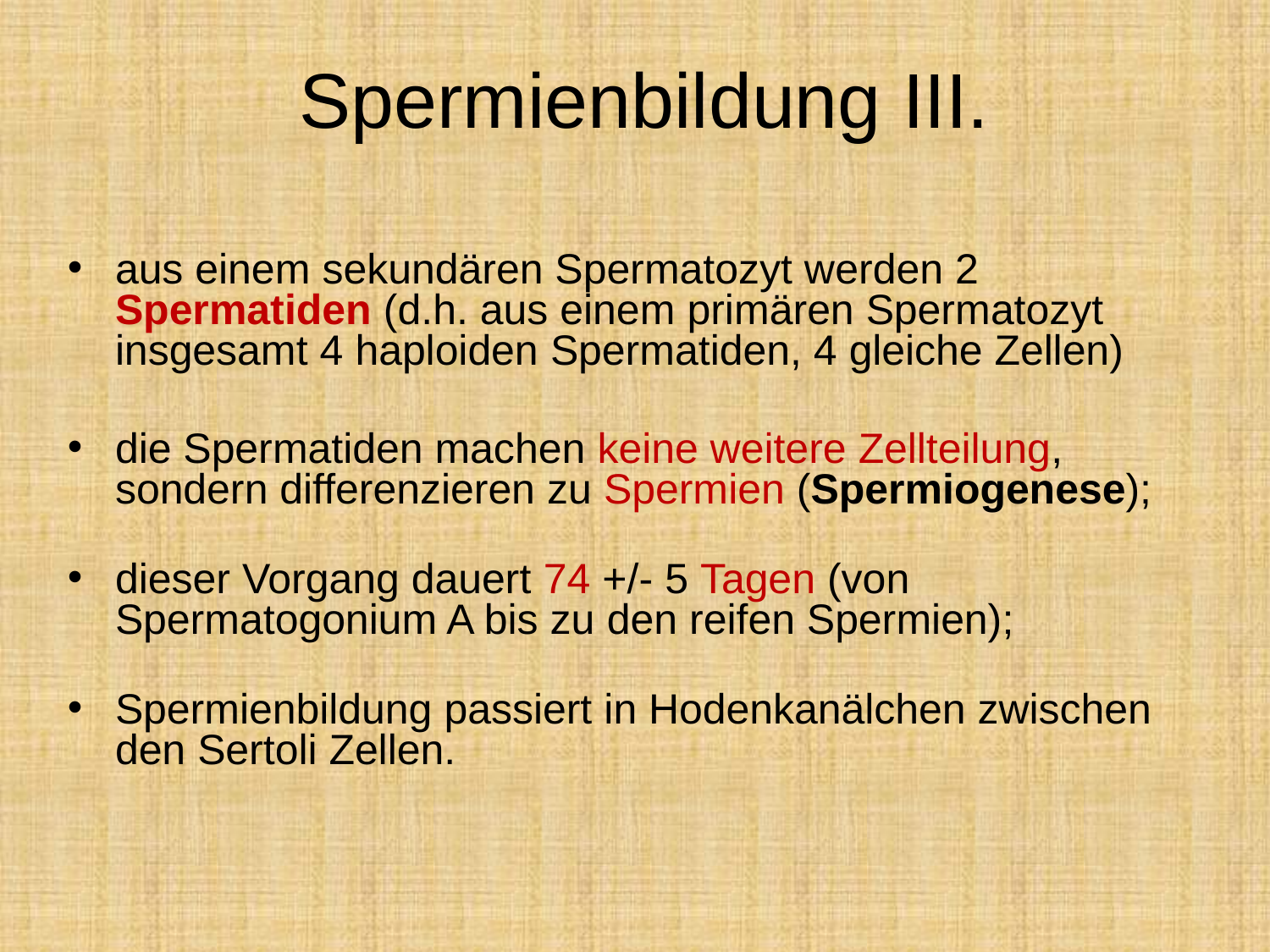

# Spermienbildung III.

aus einem sekundären Spermatozyt werden 2 Spermatiden (d.h. aus einem primären Spermatozyt insgesamt 4 haploiden Spermatiden, 4 gleiche Zellen)

die Spermatiden machen keine weitere Zellteilung, sondern differenzieren zu Spermien (Spermiogenese);
dieser Vorgang dauert 74 +/- 5 Tagen (von Spermatogonium A bis zu den reifen Spermien);
Spermienbildung passiert in Hodenkanälchen zwischen den Sertoli Zellen.